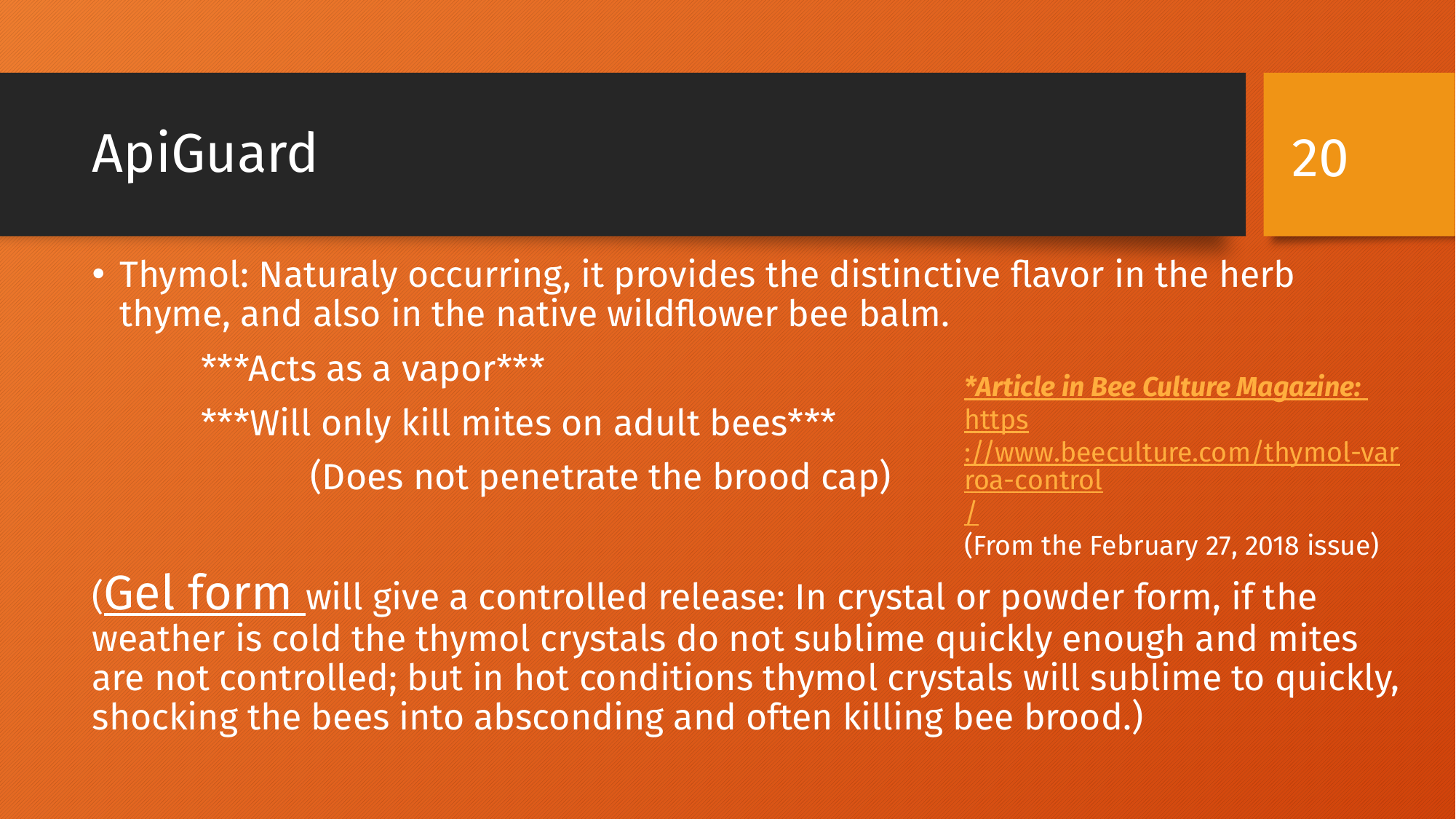

20
# ApiGuard
Thymol: Naturaly occurring, it provides the distinctive flavor in the herb thyme, and also in the native wildflower bee balm.
	***Acts as a vapor***
	***Will only kill mites on adult bees***
		(Does not penetrate the brood cap)

(Gel form will give a controlled release: In crystal or powder form, if the weather is cold the thymol crystals do not sublime quickly enough and mites are not controlled; but in hot conditions thymol crystals will sublime to quickly, shocking the bees into absconding and often killing bee brood.)
*Article in Bee Culture Magazine: https://www.beeculture.com/thymol-varroa-control/
(From the February 27, 2018 issue)